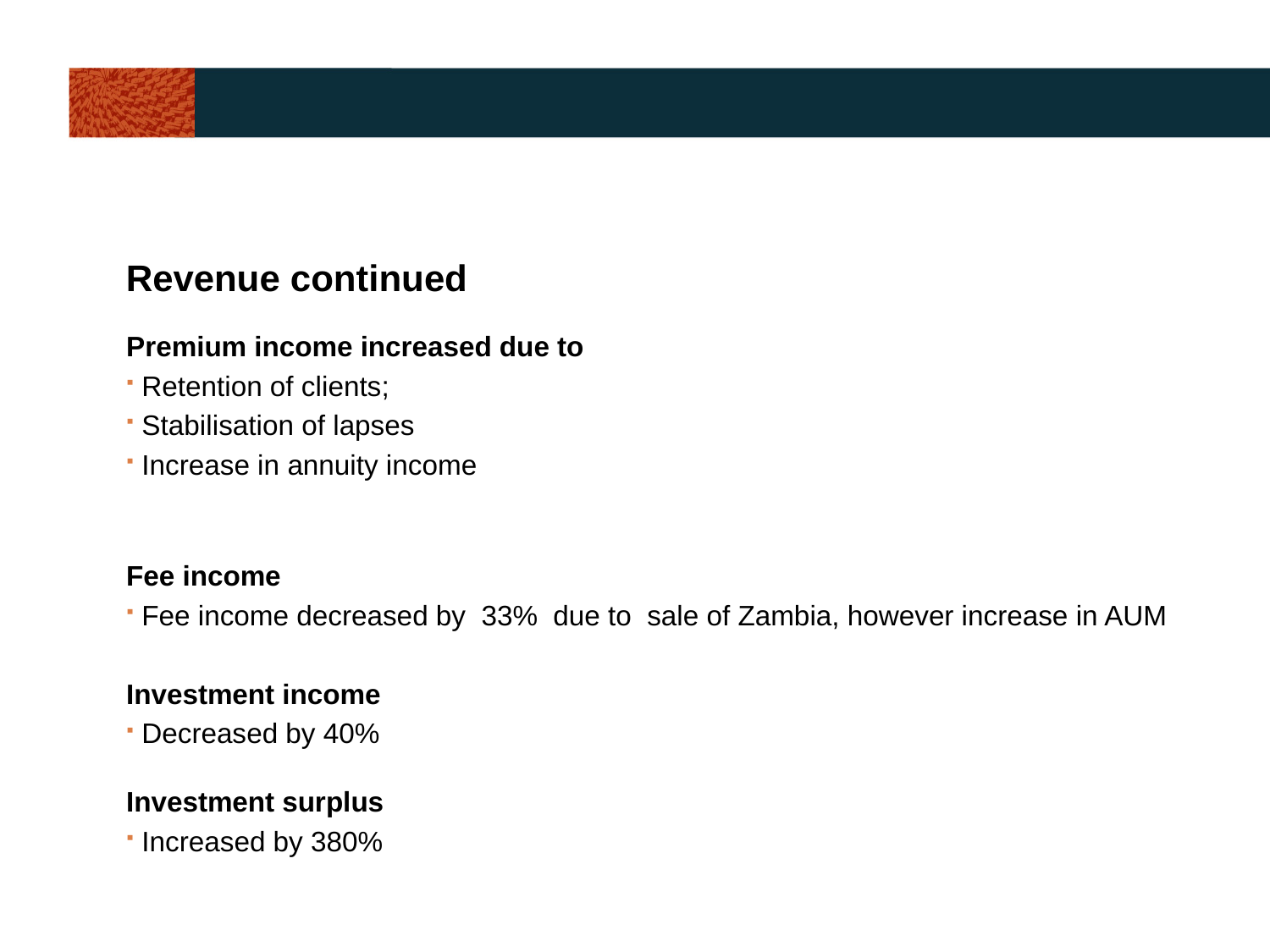

Revenue continued
Premium income increased due to
 Retention of clients;
 Stabilisation of lapses
 Increase in annuity income

Fee income
 Fee income decreased by  33%  due to  sale of Zambia, however increase in AUM

Investment income
 Decreased by 40%

Investment surplus
 Increased by 380%